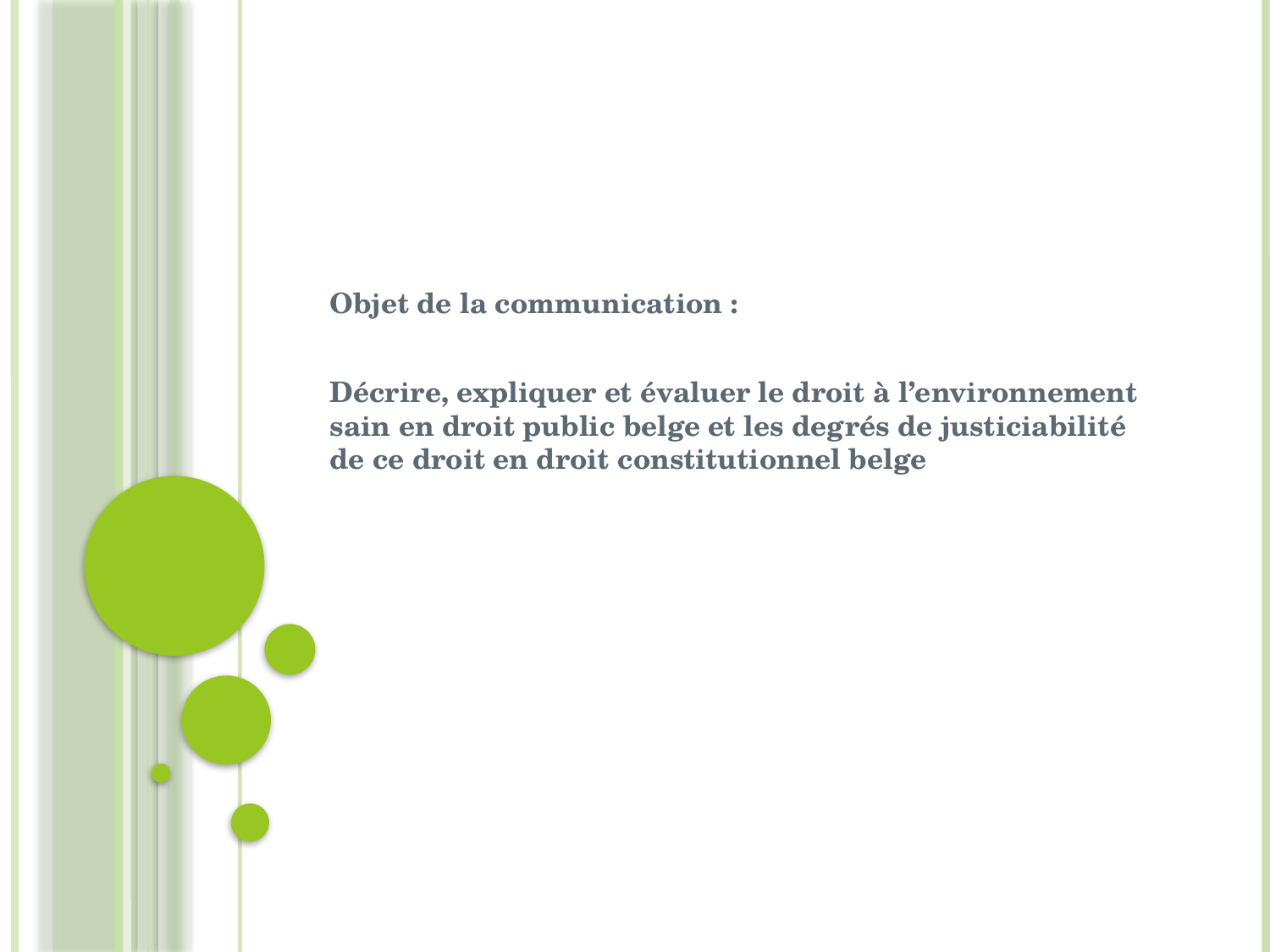

Objet de la communication :

Décrire, expliquer et évaluer le droit à l’environnement sain en droit public belge et les degrés de justiciabilité de ce droit en droit constitutionnel belge
#